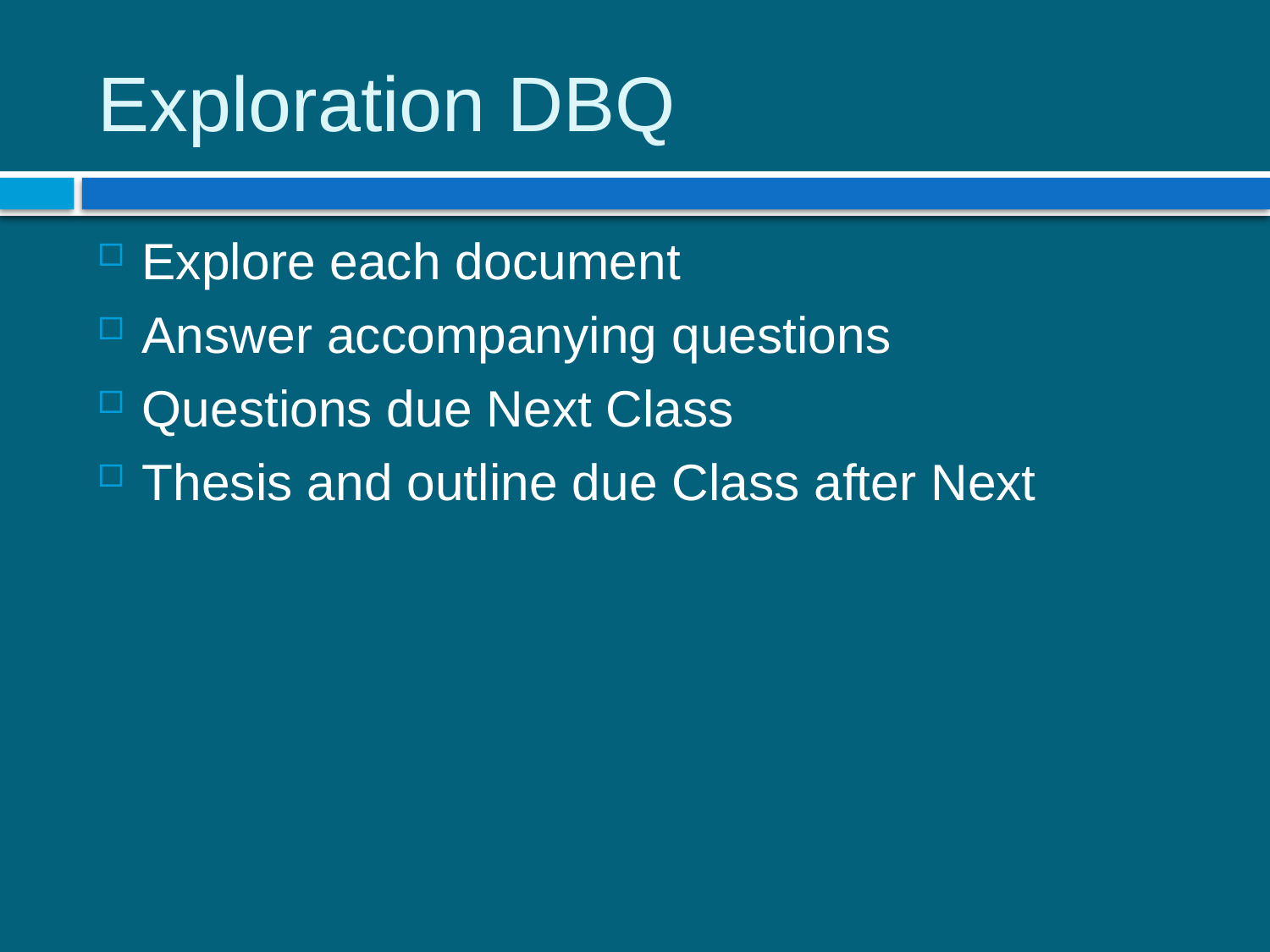

# Exploration DBQ
Explore each document
Answer accompanying questions
Questions due Next Class
Thesis and outline due Class after Next